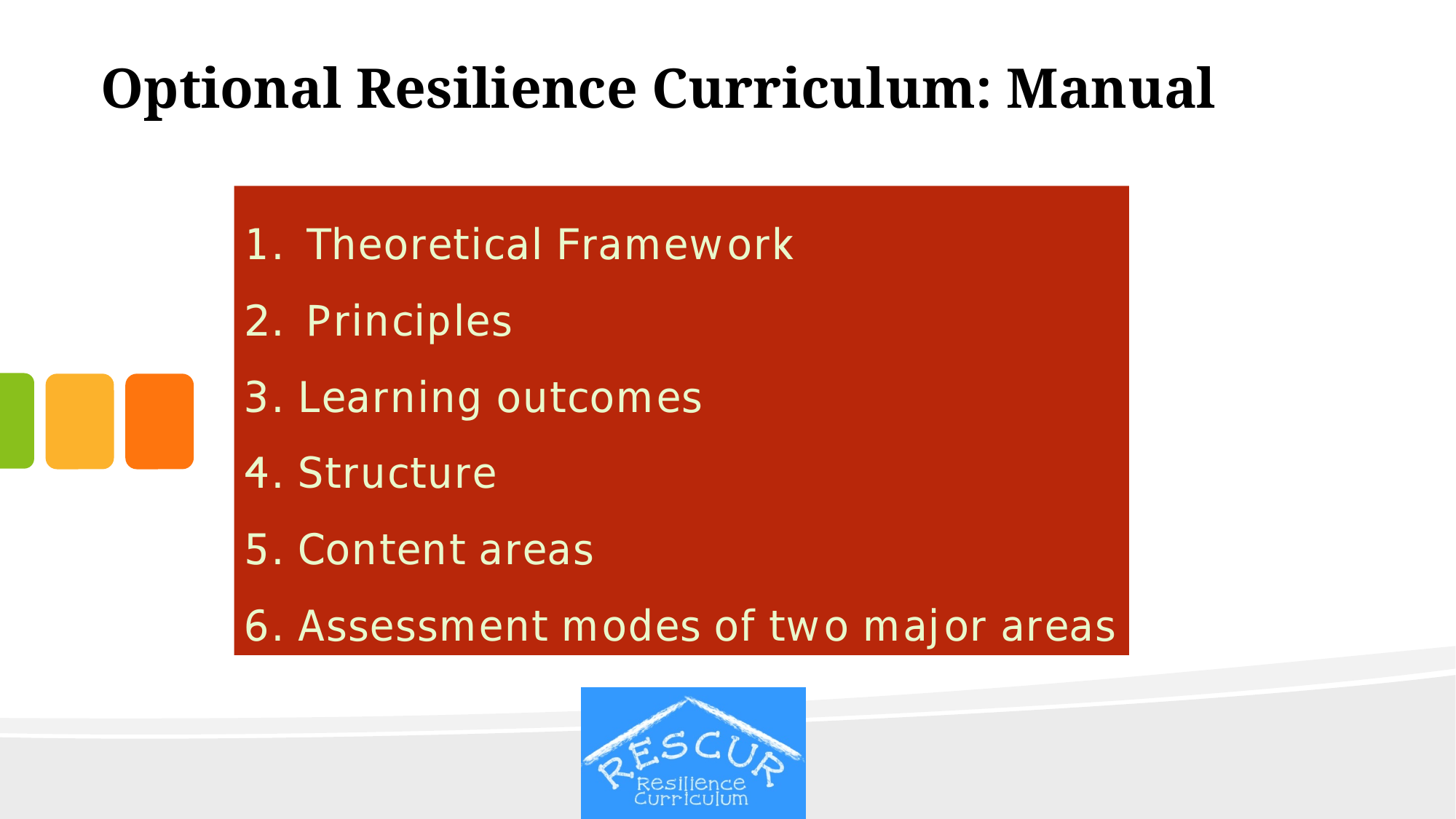

Optional Resilience Curriculum: Manual
Theoretical Framework
Principles
 Learning outcomes
 Structure
 Content areas
 Assessment modes of two major areas